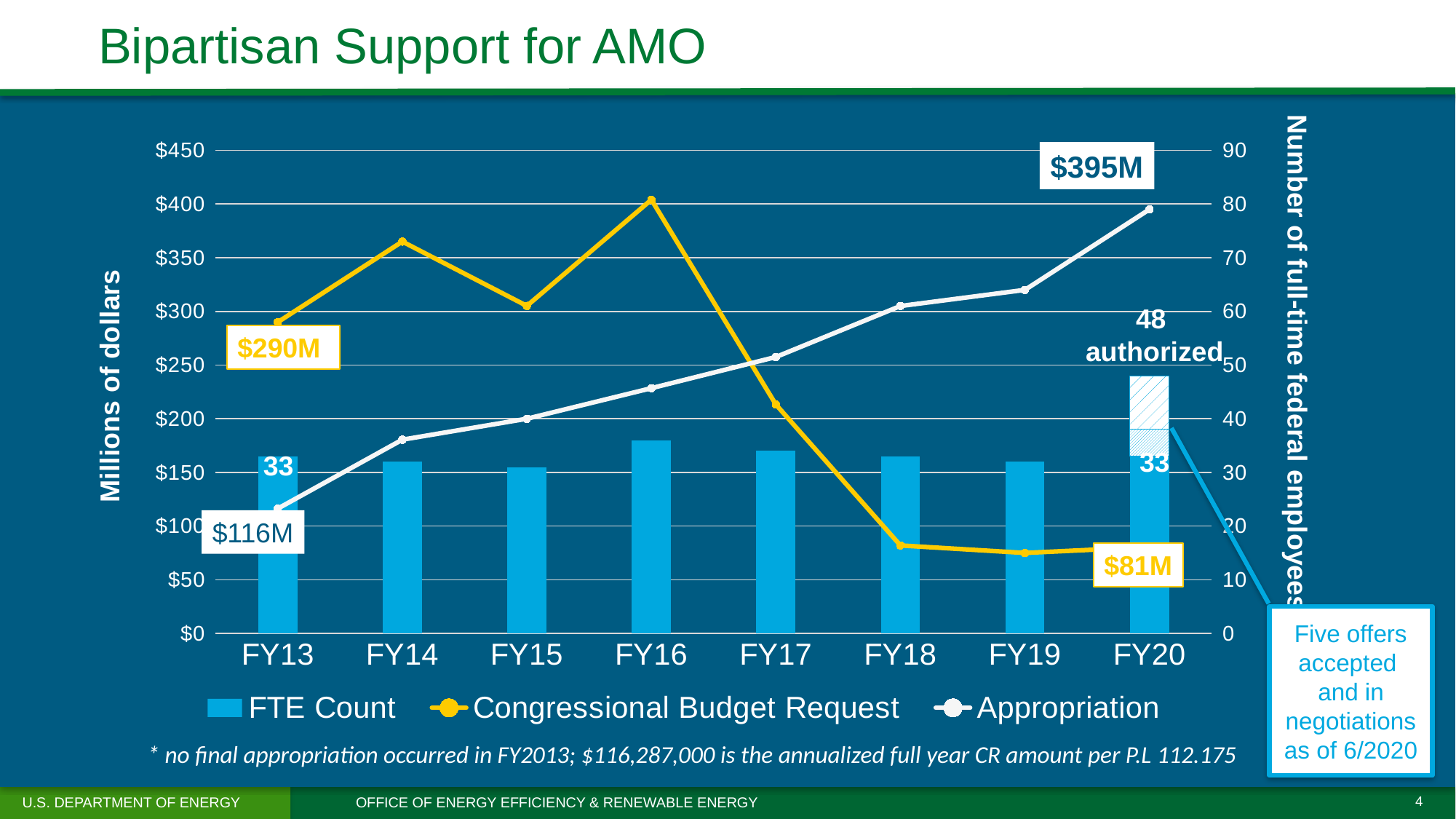

# Bipartisan Support for AMO

### Chart

| Category | FTE Count |  |  | Congressional Budget Request | Appropriation |
|---|---|---|---|---|---|
| FY13 | 33.0 | None | None | 290.0 | 116.287 |
| FY14 | 32.0 | None | None | 365.0 | 180.471 |
| FY15 | 31.0 | None | None | 305.1 | 200.0 |
| FY16 | 36.0 | None | None | 404.0 | 228.5 |
| FY17 | 34.0 | None | None | 213.266 | 257.5 |
| FY18 | 33.0 | None | None | 82.0 | 305.0 |
| FY19 | 32.0 | None | None | 75.0 | 320.0 |
| FY20 | 33.0 | 5.0 | 10.0 | 80.5 | 395.0 |
$395M
$290M
Millions of dollars
$116M
$81M
48
authorized
Number of full-time federal employees
33
33
Five offers accepted
and in negotiations as of 6/2020
* no final appropriation occurred in FY2013; $116,287,000 is the annualized full year CR amount per P.L 112.175